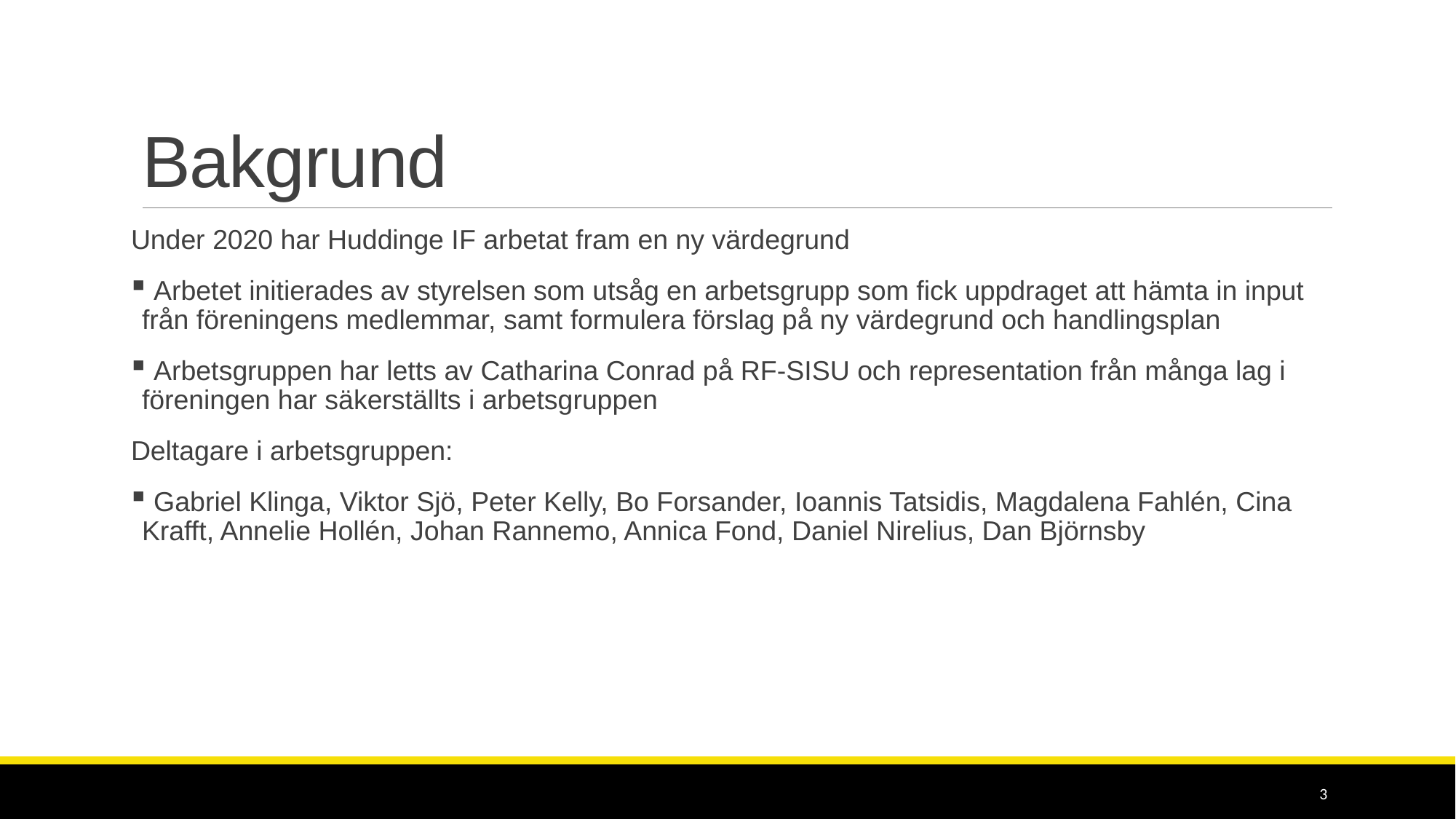

# Bakgrund
Under 2020 har Huddinge IF arbetat fram en ny värdegrund
 Arbetet initierades av styrelsen som utsåg en arbetsgrupp som fick uppdraget att hämta in input från föreningens medlemmar, samt formulera förslag på ny värdegrund och handlingsplan
 Arbetsgruppen har letts av Catharina Conrad på RF-SISU och representation från många lag i föreningen har säkerställts i arbetsgruppen
Deltagare i arbetsgruppen:
 Gabriel Klinga, Viktor Sjö, Peter Kelly, Bo Forsander, Ioannis Tatsidis, Magdalena Fahlén, Cina Krafft, Annelie Hollén, Johan Rannemo, Annica Fond, Daniel Nirelius, Dan Björnsby

3